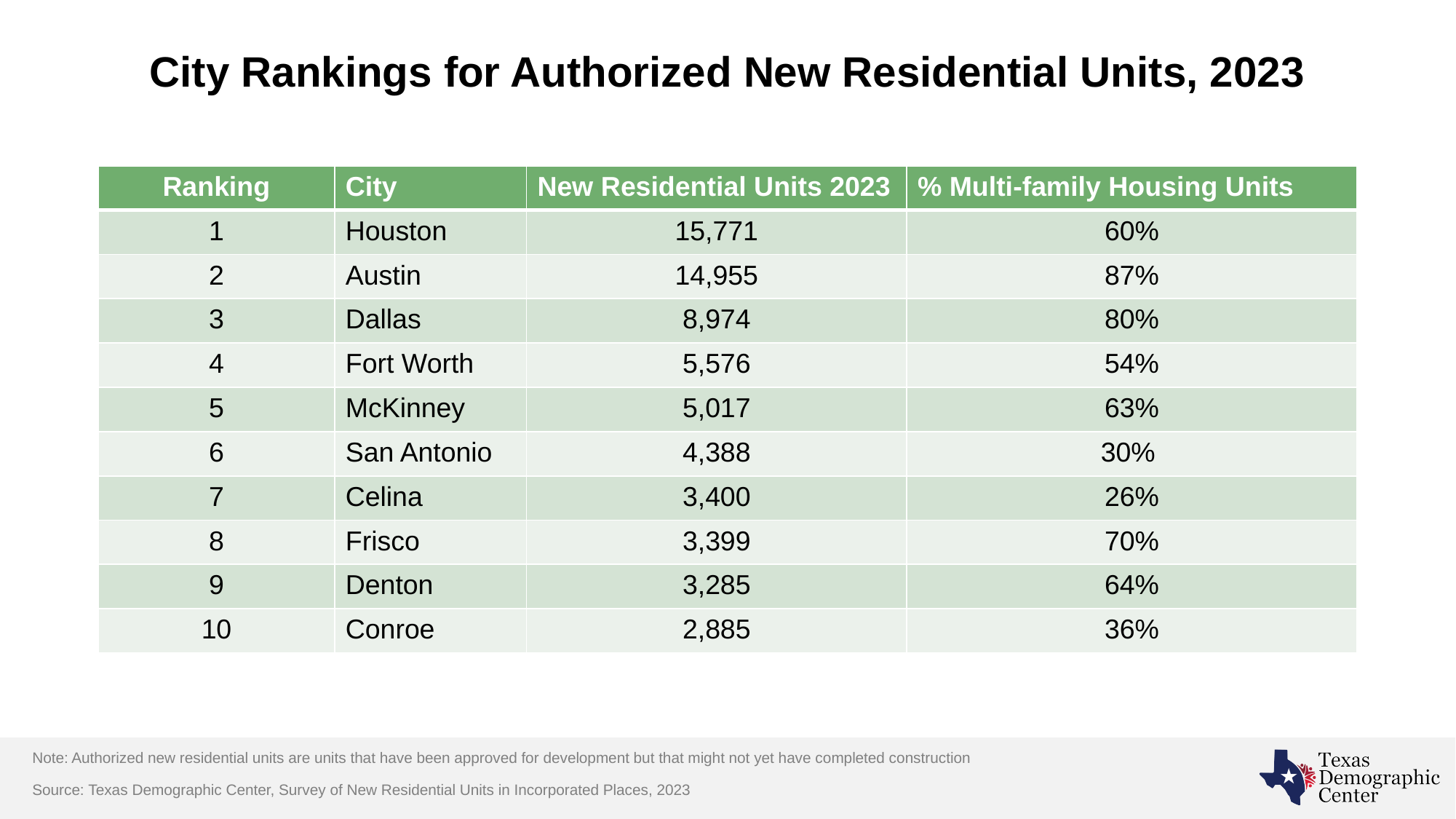

# City Rankings for Authorized New Residential Units, 2023
| Ranking | City | New Residential Units 2023 | % Multi-family Housing Units |
| --- | --- | --- | --- |
| 1 | Houston | 15,771 | 60% |
| 2 | Austin | 14,955 | 87% |
| 3 | Dallas | 8,974 | 80% |
| 4 | Fort Worth | 5,576 | 54% |
| 5 | McKinney | 5,017 | 63% |
| 6 | San Antonio | 4,388 | 30% |
| 7 | Celina | 3,400 | 26% |
| 8 | Frisco | 3,399 | 70% |
| 9 | Denton | 3,285 | 64% |
| 10 | Conroe | 2,885 | 36% |
Note: Authorized new residential units are units that have been approved for development but that might not yet have completed construction
Source: Texas Demographic Center, Survey of New Residential Units in Incorporated Places, 2023